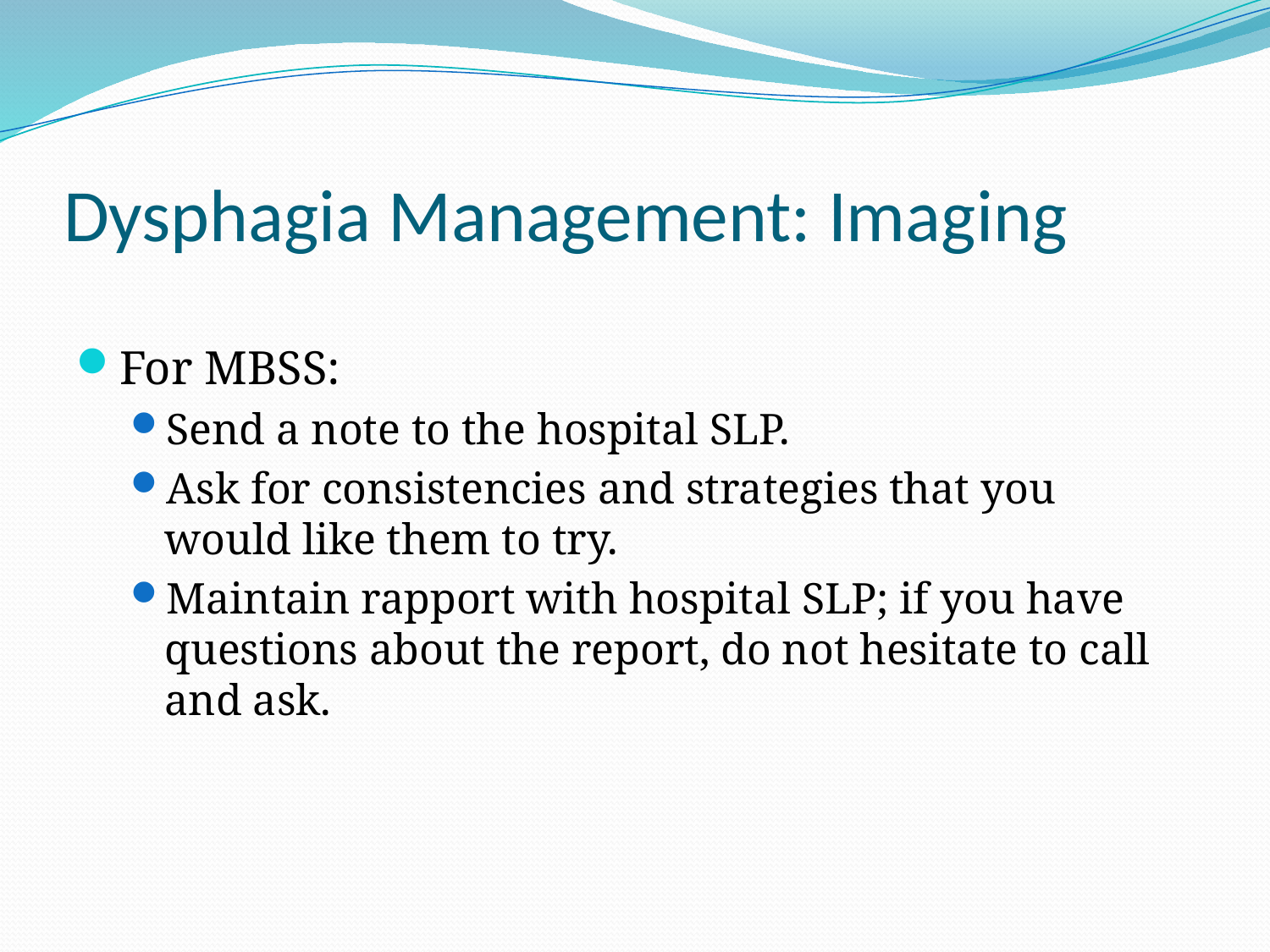

# Dysphagia Management: Imaging

For MBSS:
Send a note to the hospital SLP.
Ask for consistencies and strategies that you would like them to try.
Maintain rapport with hospital SLP; if you have questions about the report, do not hesitate to call and ask.